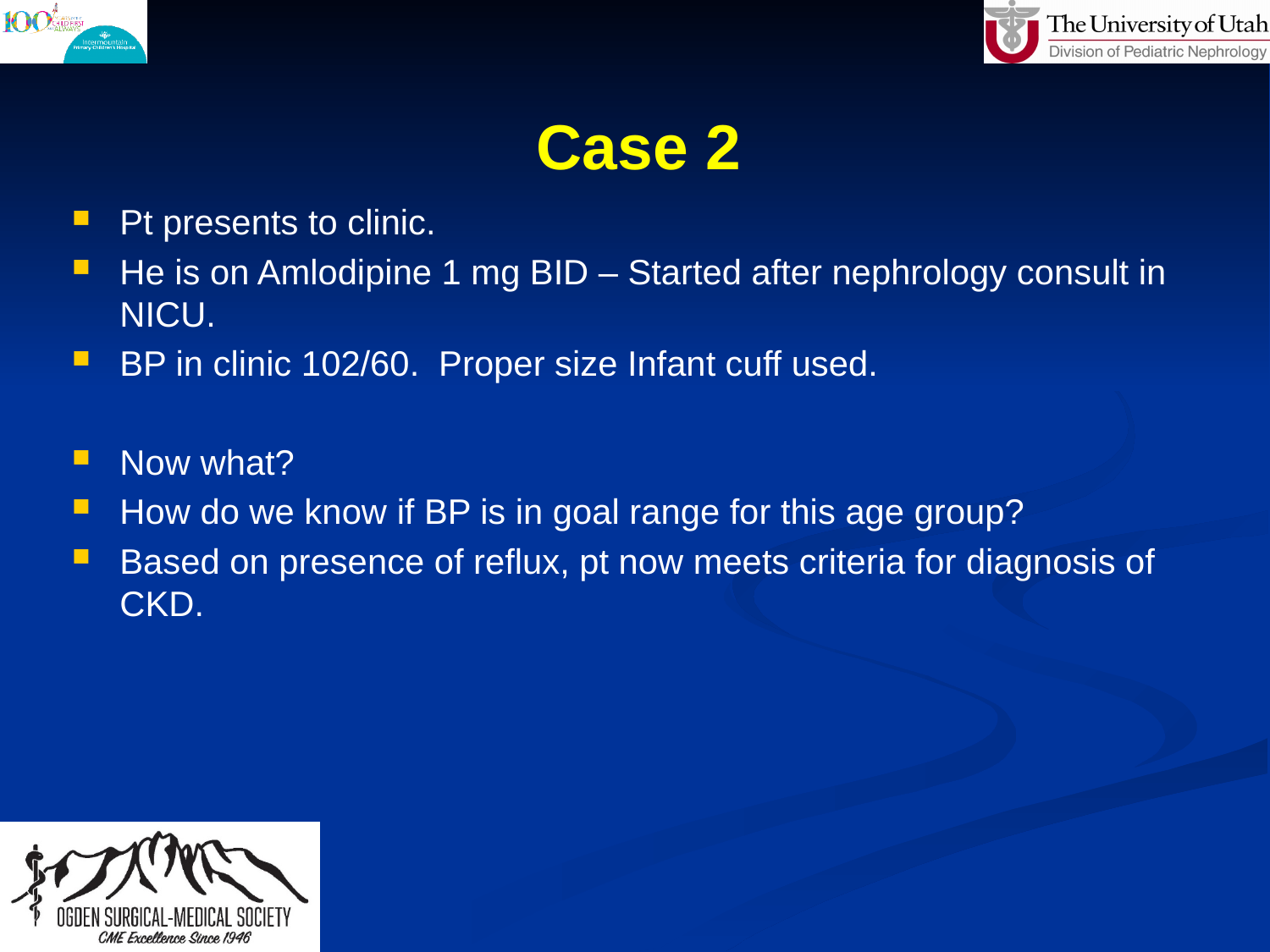

# Case 2
Pt presents to clinic.
He is on Amlodipine 1 mg BID – Started after nephrology consult in NICU.
BP in clinic 102/60.  Proper size Infant cuff used.

Now what?
How do we know if BP is in goal range for this age group?
Based on presence of reflux, pt now meets criteria for diagnosis of CKD.